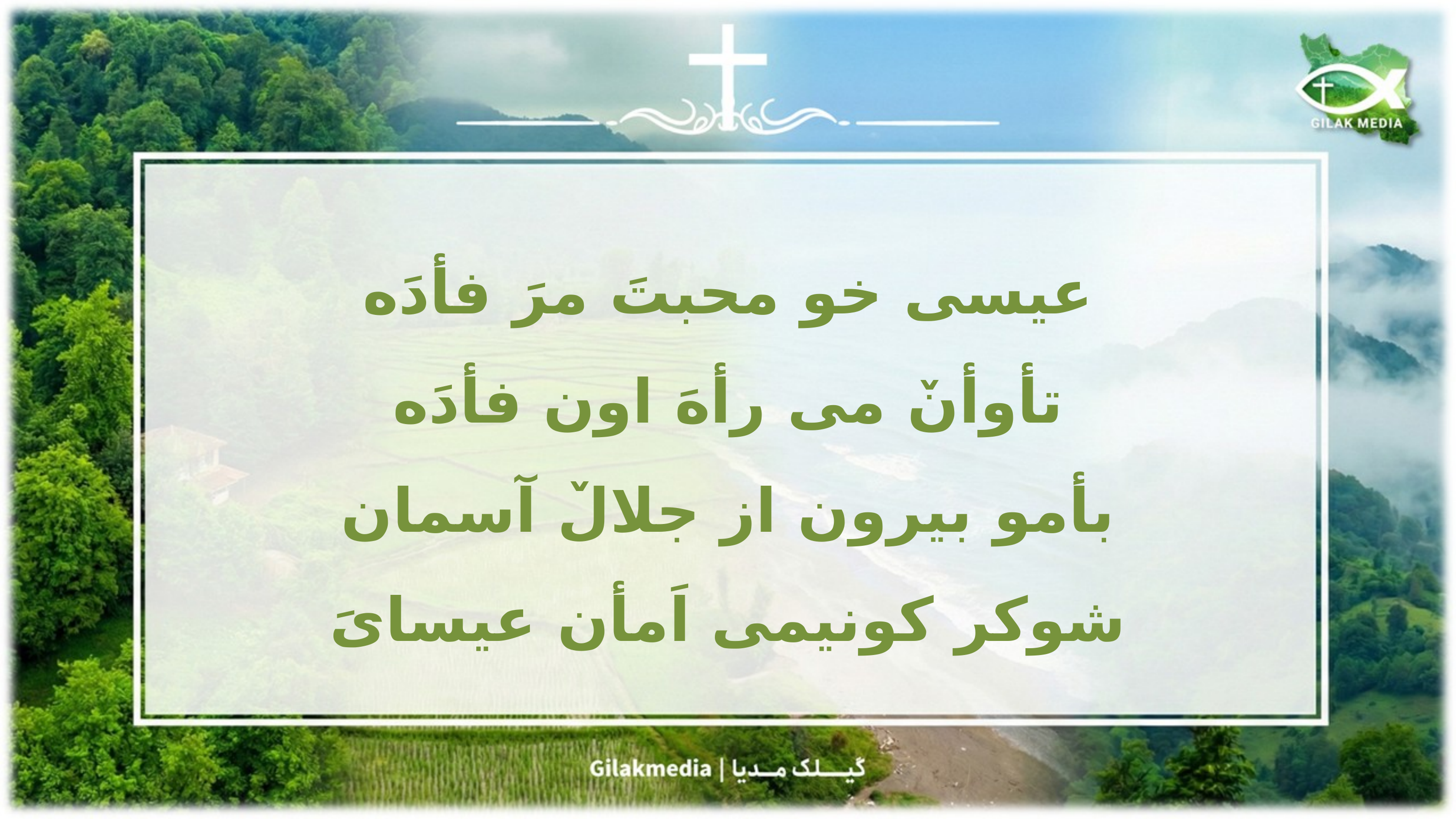

عیسی خو محبتَ مرَ فأدَه
تأوأنٚ می رأهَ اون فأدَه
بأمو بیرون از جلالٚ آسمان
شوکر کونیمی اَمأن عیسا‌یَ